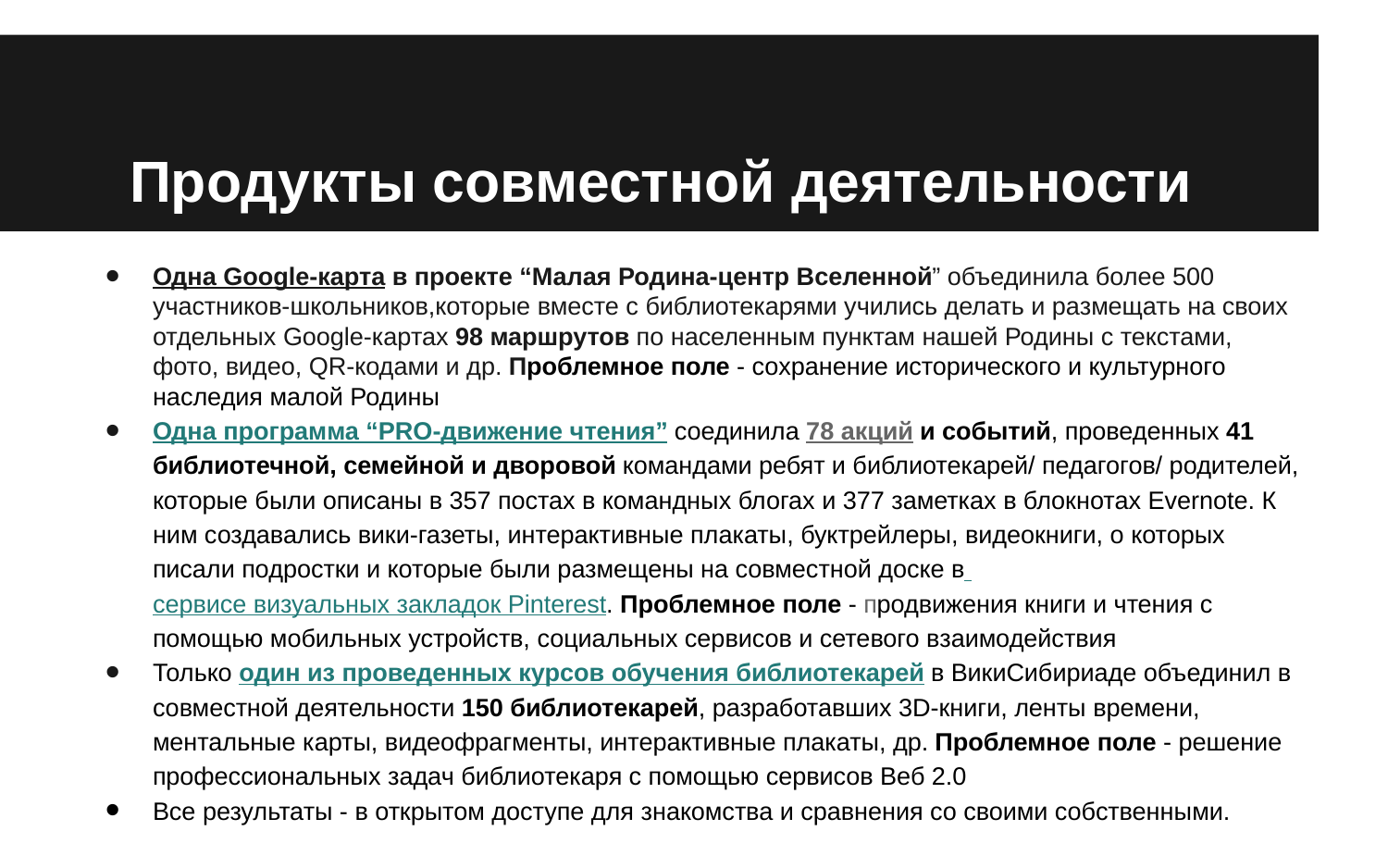

# Продукты совместной деятельности
Одна Google-карта в проекте “Малая Родина-центр Вселенной” объединила более 500 участников-школьников,которые вместе с библиотекарями учились делать и размещать на своих отдельных Google-картах 98 маршрутов по населенным пунктам нашей Родины с текстами, фото, видео, QR-кодами и др. Проблемное поле - сохранение исторического и культурного наследия малой Родины
Одна программа “PRO-движение чтения” соединила 78 акций и событий, проведенных 41 библиотечной, семейной и дворовой командами ребят и библиотекарей/ педагогов/ родителей, которые были описаны в 357 постах в командных блогах и 377 заметках в блокнотах Evernote. К ним создавались вики-газеты, интерактивные плакаты, буктрейлеры, видеокниги, о которых писали подростки и которые были размещены на совместной доске в сервисе визуальных закладок Pinterest. Проблемное поле - продвижения книги и чтения с помощью мобильных устройств, социальных сервисов и сетевого взаимодействия
Только один из проведенных курсов обучения библиотекарей в ВикиСибириаде объединил в совместной деятельности 150 библиотекарей, разработавших 3D-книги, ленты времени, ментальные карты, видеофрагменты, интерактивные плакаты, др. Проблемное поле - решение профессиональных задач библиотекаря с помощью сервисов Веб 2.0
Все результаты - в открытом доступе для знакомства и сравнения со своими собственными.